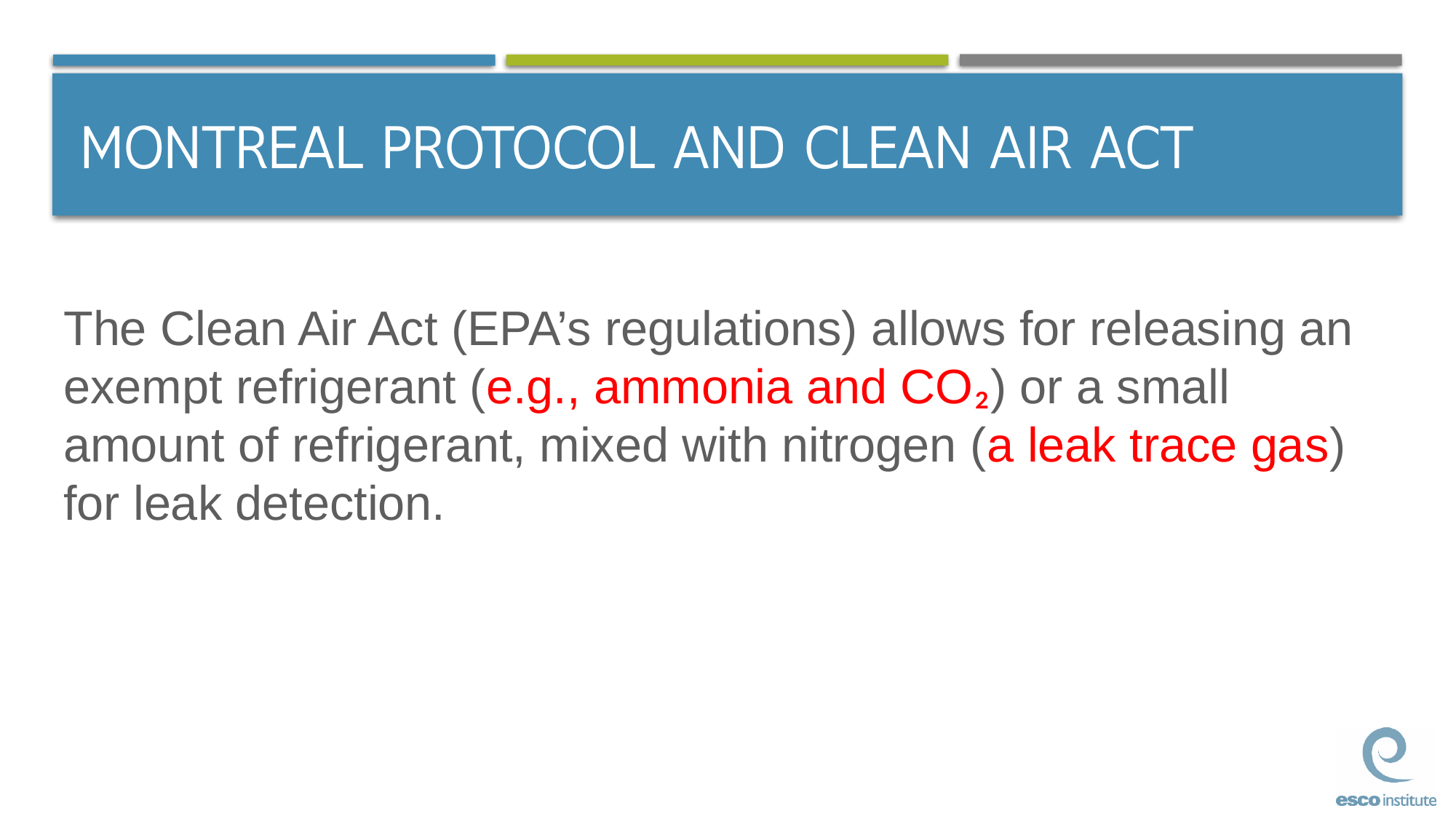

# MONTREAL PROTOCOL AND CLEAN AIR ACT
The Clean Air Act (EPA’s regulations) allows for releasing an exempt refrigerant (e.g., ammonia and CO₂) or a small amount of refrigerant, mixed with nitrogen (a leak trace gas) for leak detection.